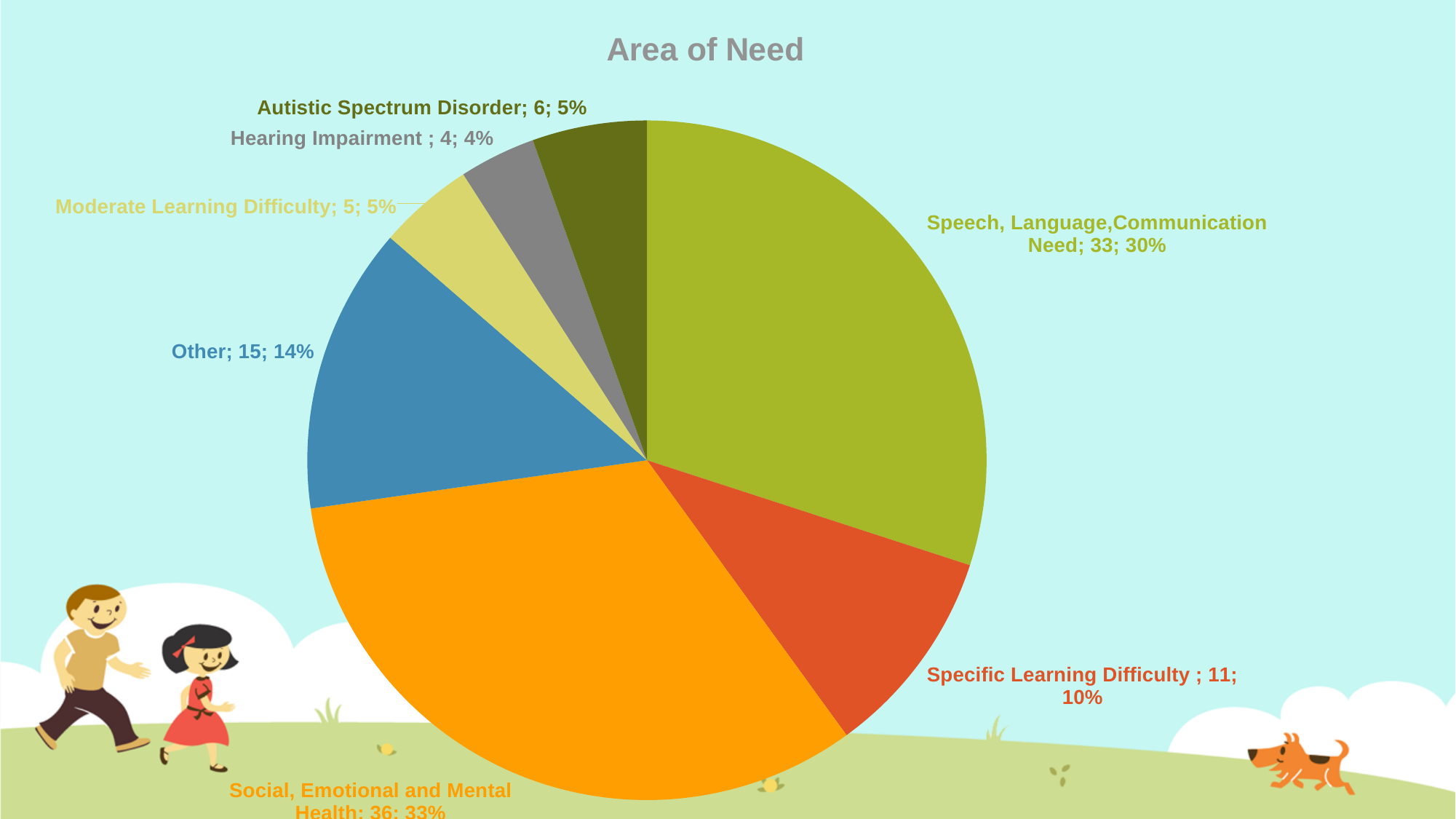

### Chart:

| Category | Area of Need |
|---|---|
| Speech, Language,Communication Need | 33.0 |
| Specific Learning Difficulty  | 11.0 |
| Social, Emotional and Mental Health | 36.0 |
| Other | 15.0 |
| Moderate Learning Difficulty | 5.0 |
| Hearing Impairment  | 4.0 |
| Autistic Spectrum Disorder | 6.0 |